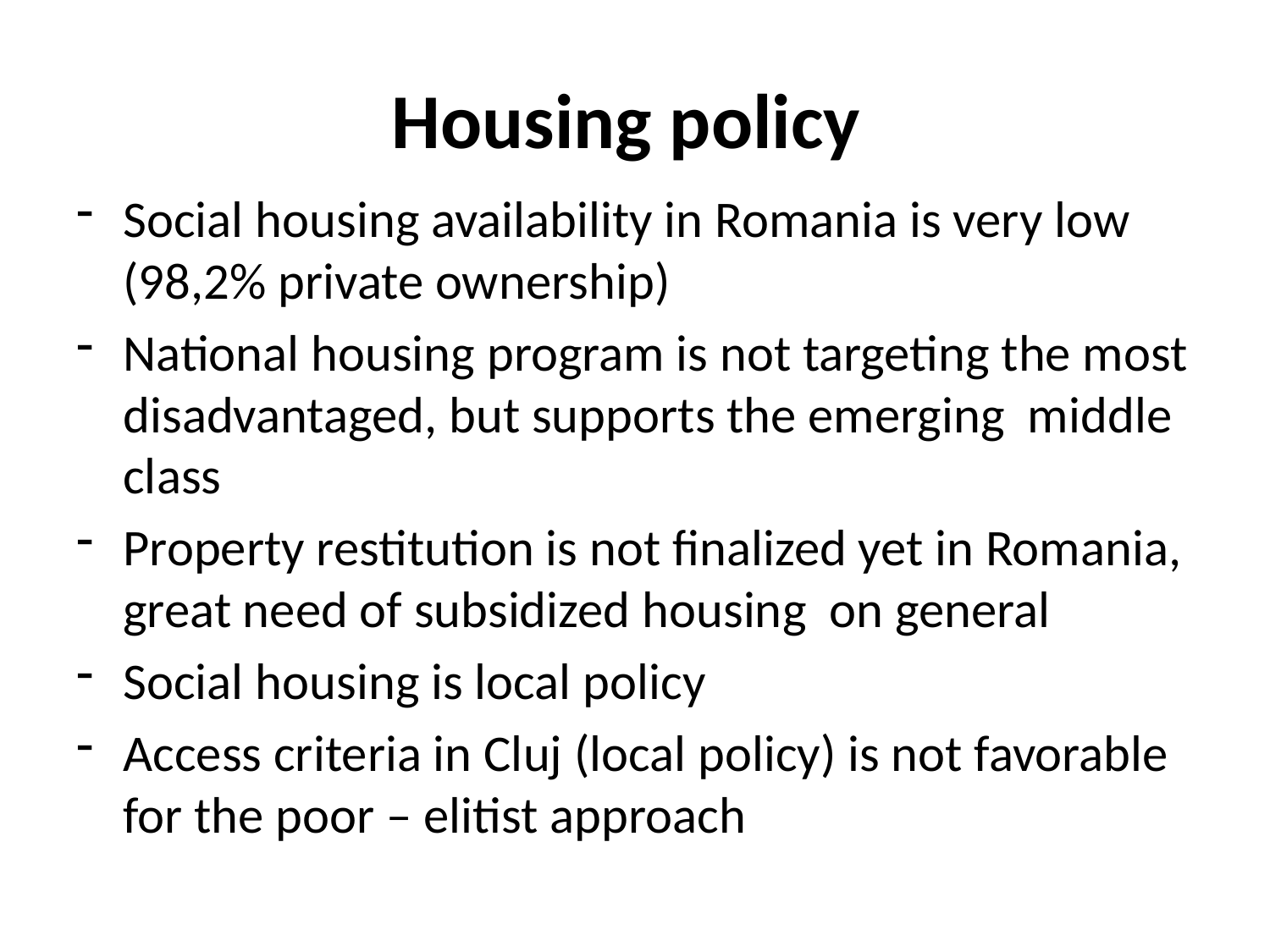

# Housing policy
Social housing availability in Romania is very low (98,2% private ownership)
National housing program is not targeting the most disadvantaged, but supports the emerging  middle class
Property restitution is not finalized yet in Romania, great need of subsidized housing  on general
Social housing is local policy
Access criteria in Cluj (local policy) is not favorable for the poor – elitist approach